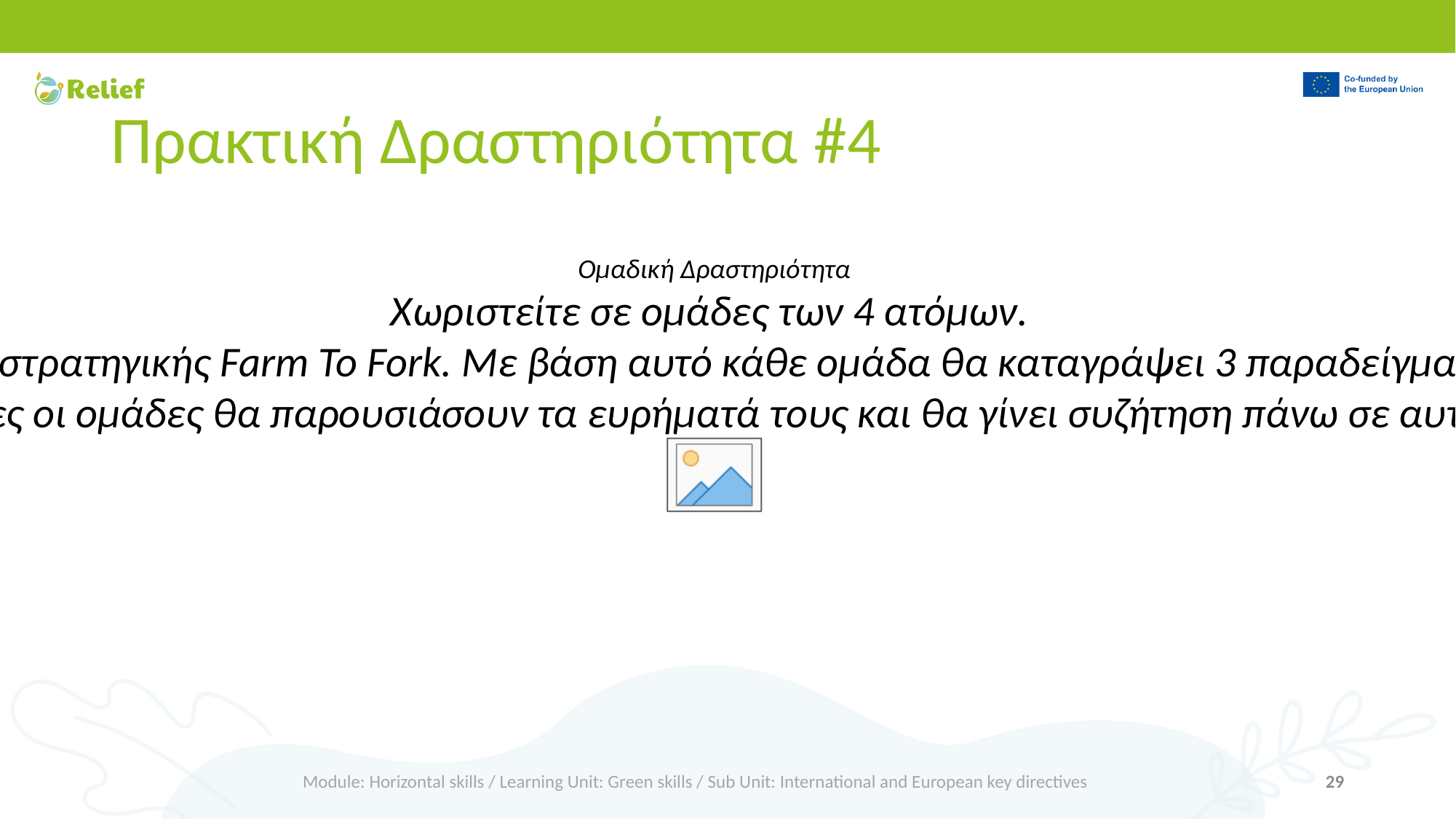

# Πρακτική Δραστηριότητα #4

Ομαδική Δραστηριότητα
Χωριστείτε σε ομάδες των 4 ατόμων.
Κάθε ομάδα θα πρέπει να προσπαθήσει να επικεντρωθεί σε έναν συγκεκριμένο πυλώνα της στρατηγικής Farm To Fork. Με βάση αυτό κάθε ομάδα θα καταγράψει 3 παραδείγματα που αντιπροσωπεύουν αυτόν τον πυλώνα καθώς και τα οφέλη που συνδέονται με αυτά.
  Όλες οι ομάδες θα παρουσιάσουν τα ευρήματά τους και θα γίνει συζήτηση πάνω σε αυτά.
Module: Horizontal skills / Learning Unit: Green skills / Sub Unit: International and European key directives
29